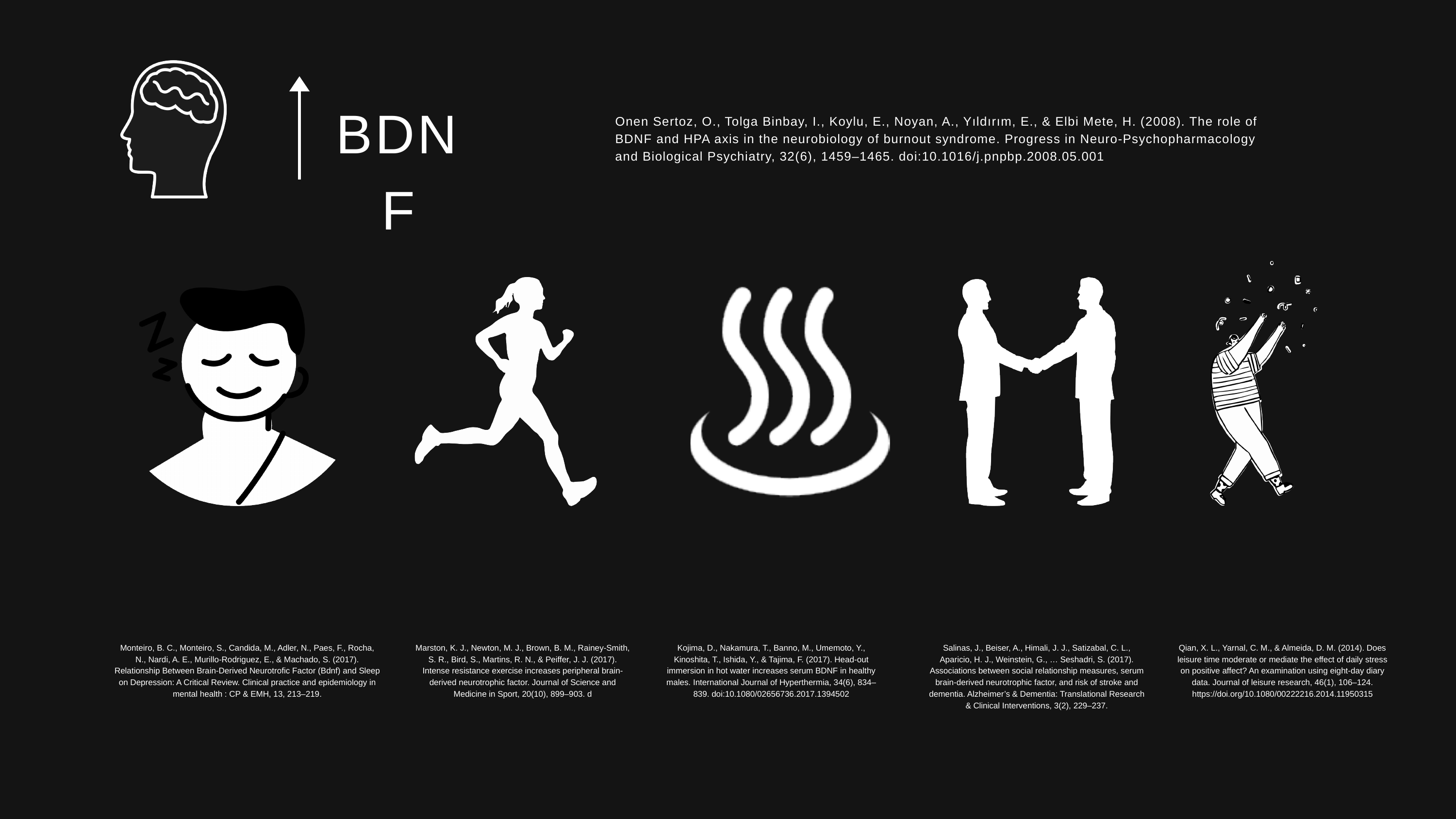

BDNF
Onen Sertoz, O., Tolga Binbay, I., Koylu, E., Noyan, A., Yıldırım, E., & Elbi Mete, H. (2008). The role of BDNF and HPA axis in the neurobiology of burnout syndrome. Progress in Neuro-Psychopharmacology and Biological Psychiatry, 32(6), 1459–1465. doi:10.1016/j.pnpbp.2008.05.001

Monteiro, B. C., Monteiro, S., Candida, M., Adler, N., Paes, F., Rocha, N., Nardi, A. E., Murillo-Rodriguez, E., & Machado, S. (2017). Relationship Between Brain-Derived Neurotrofic Factor (Bdnf) and Sleep on Depression: A Critical Review. Clinical practice and epidemiology in mental health : CP & EMH, 13, 213–219.
Marston, K. J., Newton, M. J., Brown, B. M., Rainey-Smith, S. R., Bird, S., Martins, R. N., & Peiffer, J. J. (2017). Intense resistance exercise increases peripheral brain-derived neurotrophic factor. Journal of Science and Medicine in Sport, 20(10), 899–903. d
Kojima, D., Nakamura, T., Banno, M., Umemoto, Y., Kinoshita, T., Ishida, Y., & Tajima, F. (2017). Head-out immersion in hot water increases serum BDNF in healthy males. International Journal of Hyperthermia, 34(6), 834–839. doi:10.1080/02656736.2017.1394502
Salinas, J., Beiser, A., Himali, J. J., Satizabal, C. L., Aparicio, H. J., Weinstein, G., … Seshadri, S. (2017). Associations between social relationship measures, serum brain-derived neurotrophic factor, and risk of stroke and dementia. Alzheimer’s & Dementia: Translational Research & Clinical Interventions, 3(2), 229–237.
Qian, X. L., Yarnal, C. M., & Almeida, D. M. (2014). Does leisure time moderate or mediate the effect of daily stress on positive affect? An examination using eight-day diary data. Journal of leisure research, 46(1), 106–124. https://doi.org/10.1080/00222216.2014.11950315